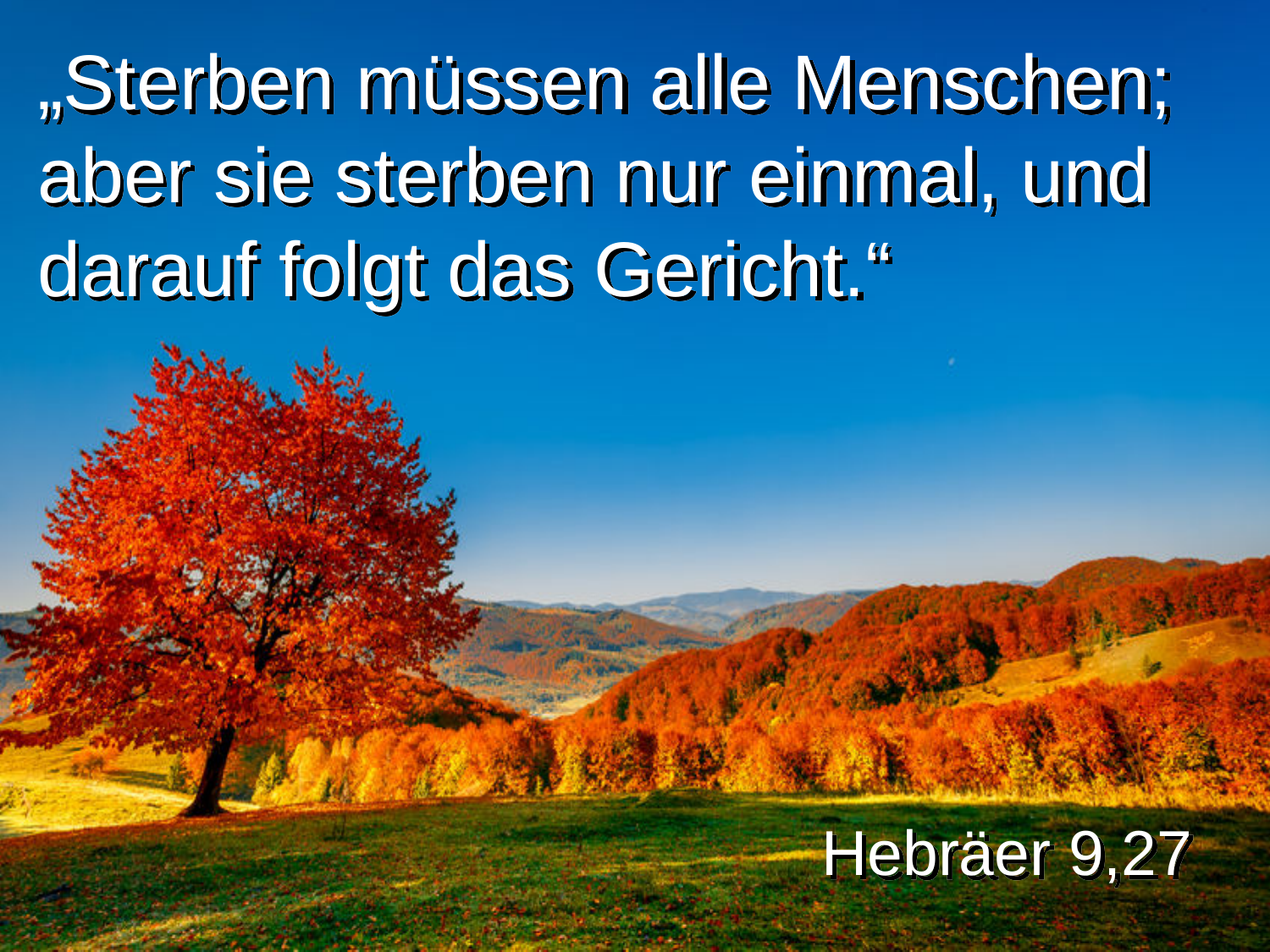

„Sterben müssen alle Menschen; aber sie sterben nur einmal, und darauf folgt das Gericht.“
Hebräer 9,27